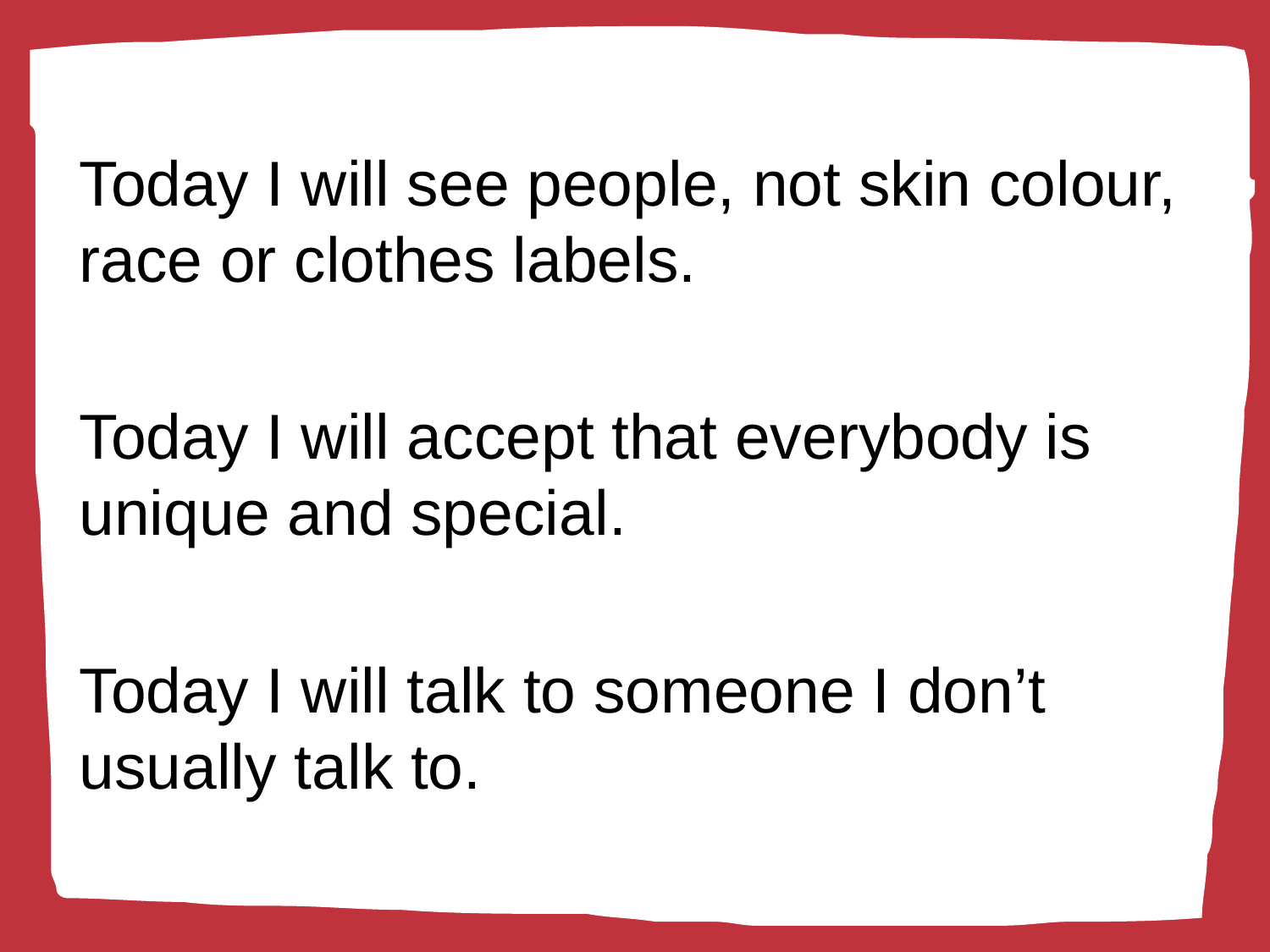

Today I will see people, not skin colour, race or clothes labels.

Today I will accept that everybody is unique and special.

Today I will talk to someone I don’t usually talk to.